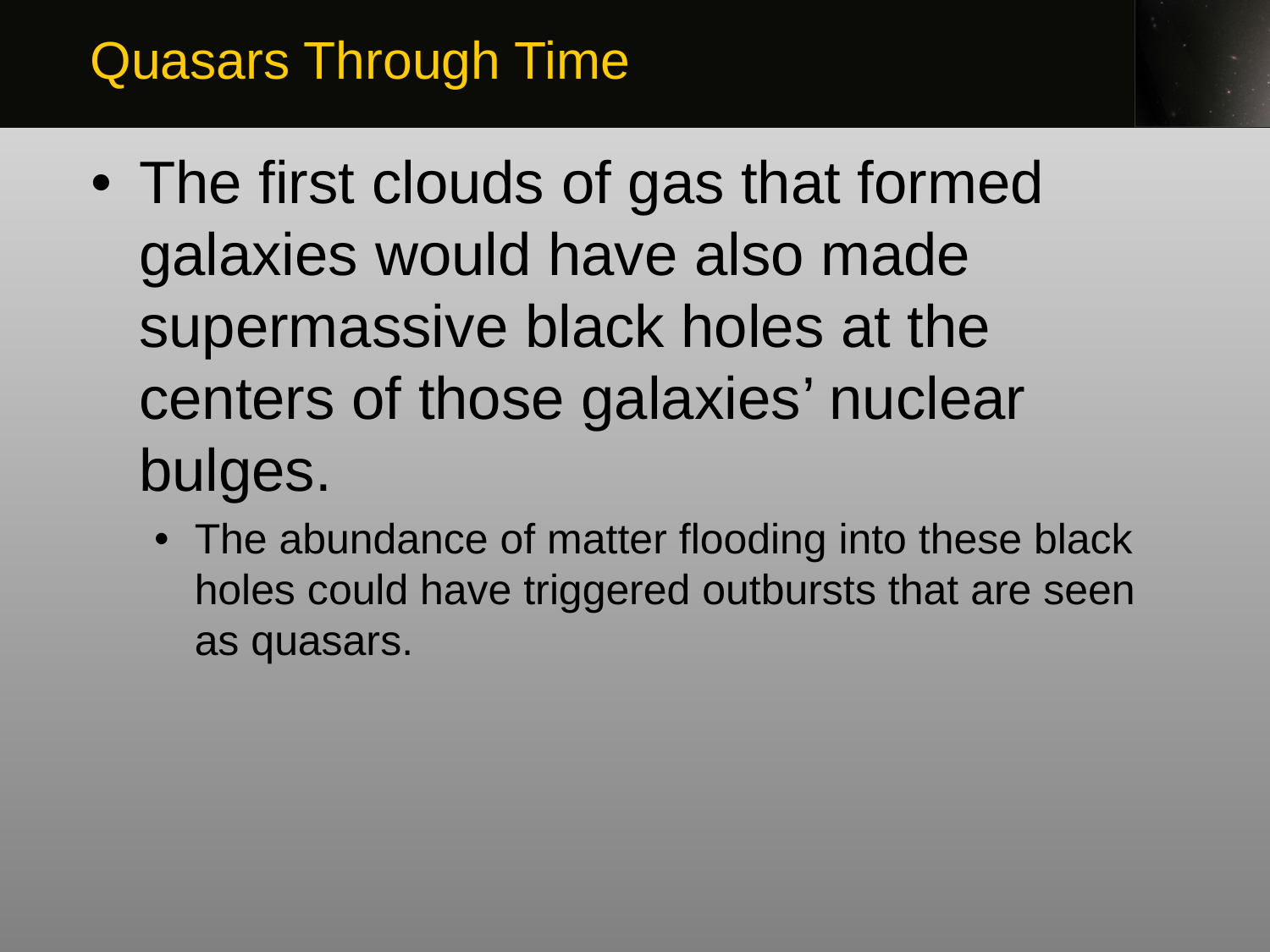

Quasars Through Time
The first clouds of gas that formed galaxies would have also made supermassive black holes at the centers of those galaxies’ nuclear bulges.
The abundance of matter flooding into these black holes could have triggered outbursts that are seen as quasars.